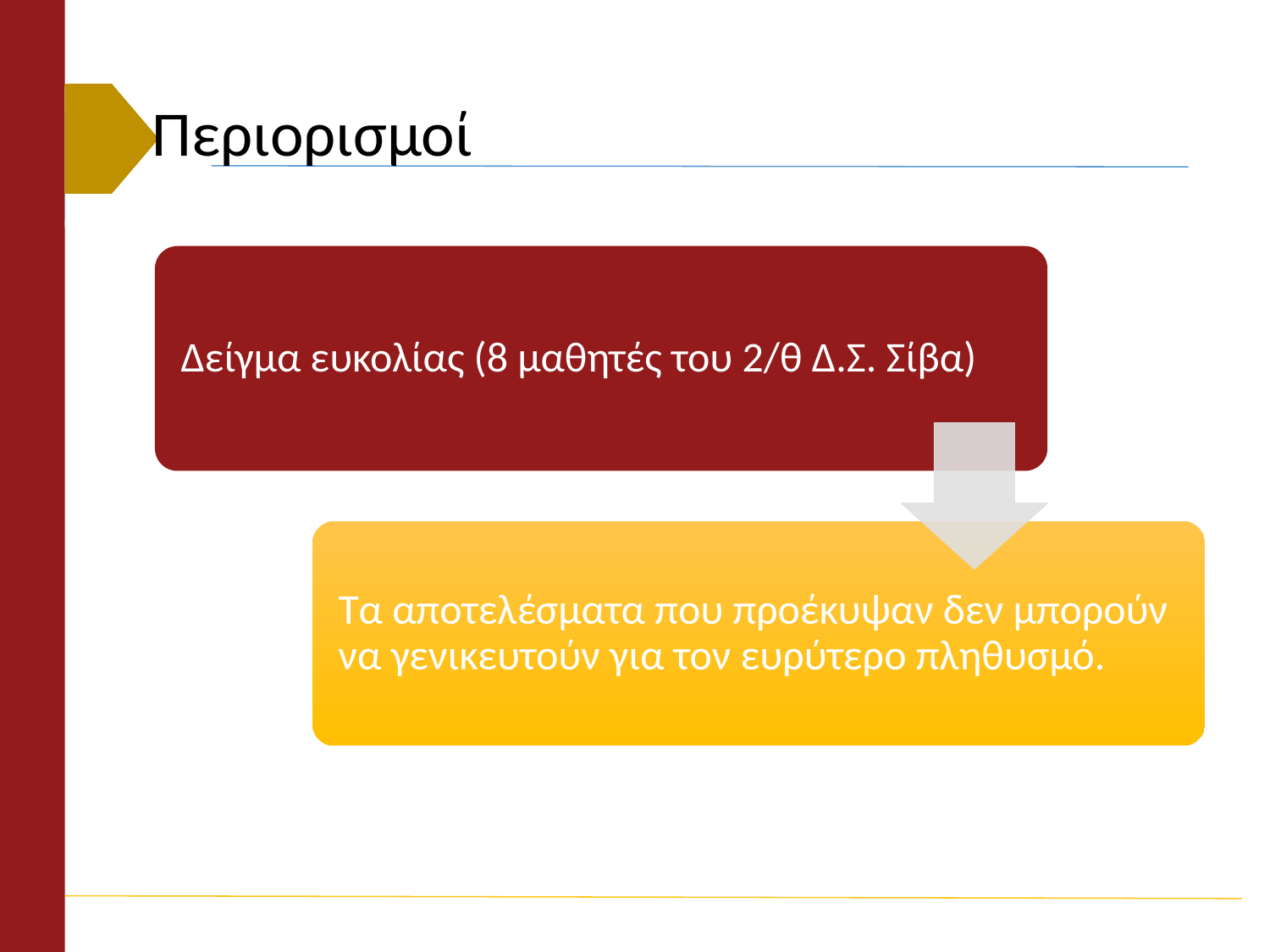

# Περιορισμοί
Δείγμα ευκολίας (8 μαθητές του 2/θ Δ.Σ. Σίβα)
Τα αποτελέσματα που προέκυψαν δεν μπορούν να γενικευτούν για τον ευρύτερο πληθυσμό.